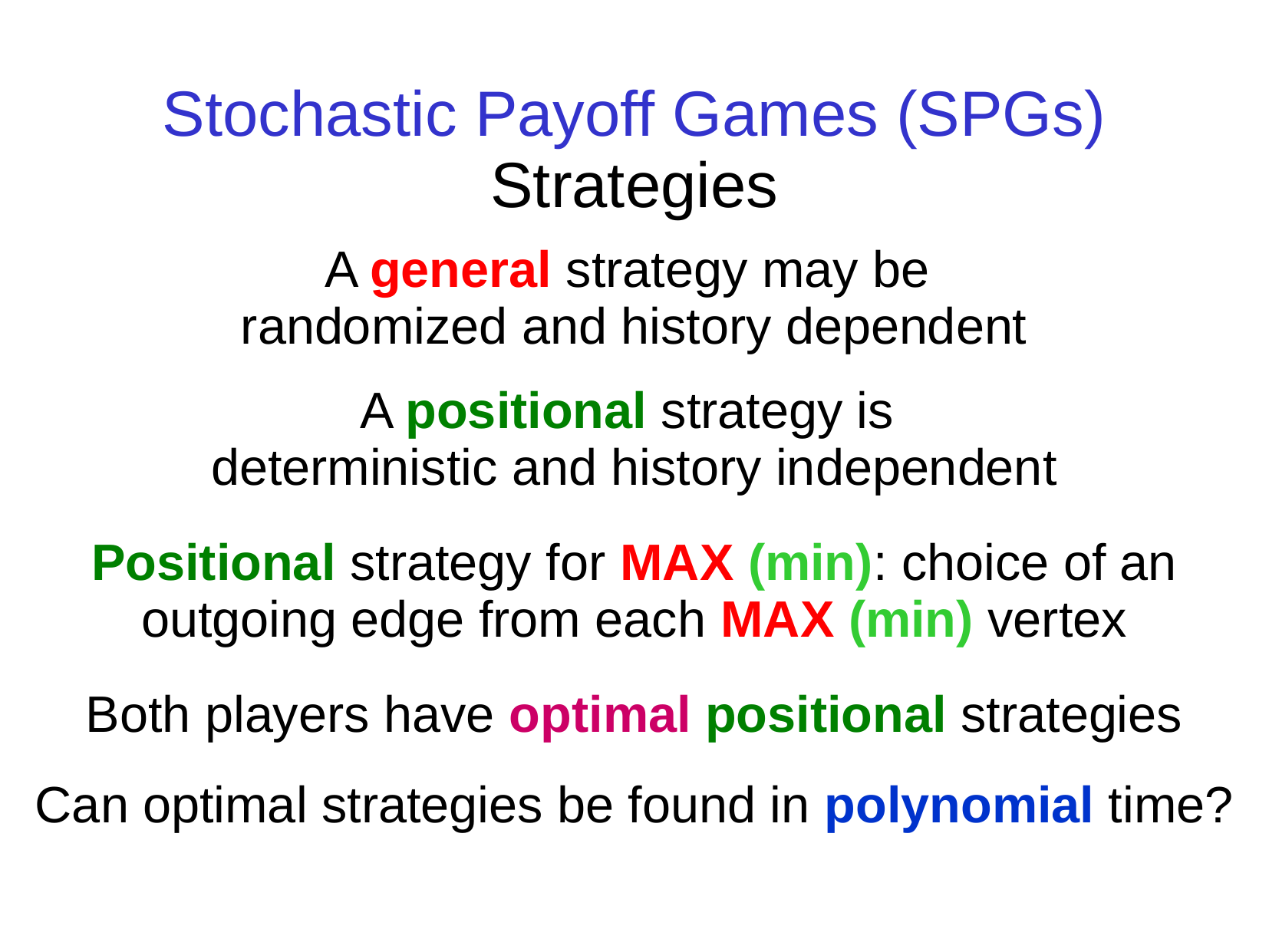

# Stochastic Payoff Games (SPGs) Strategies
A general strategy may be
randomized and history dependent
A positional strategy is
deterministic and history independent
Positional strategy for MAX (min): choice of an outgoing edge from each MAX (min) vertex
Both players have optimal positional strategies
Can optimal strategies be found in polynomial time?